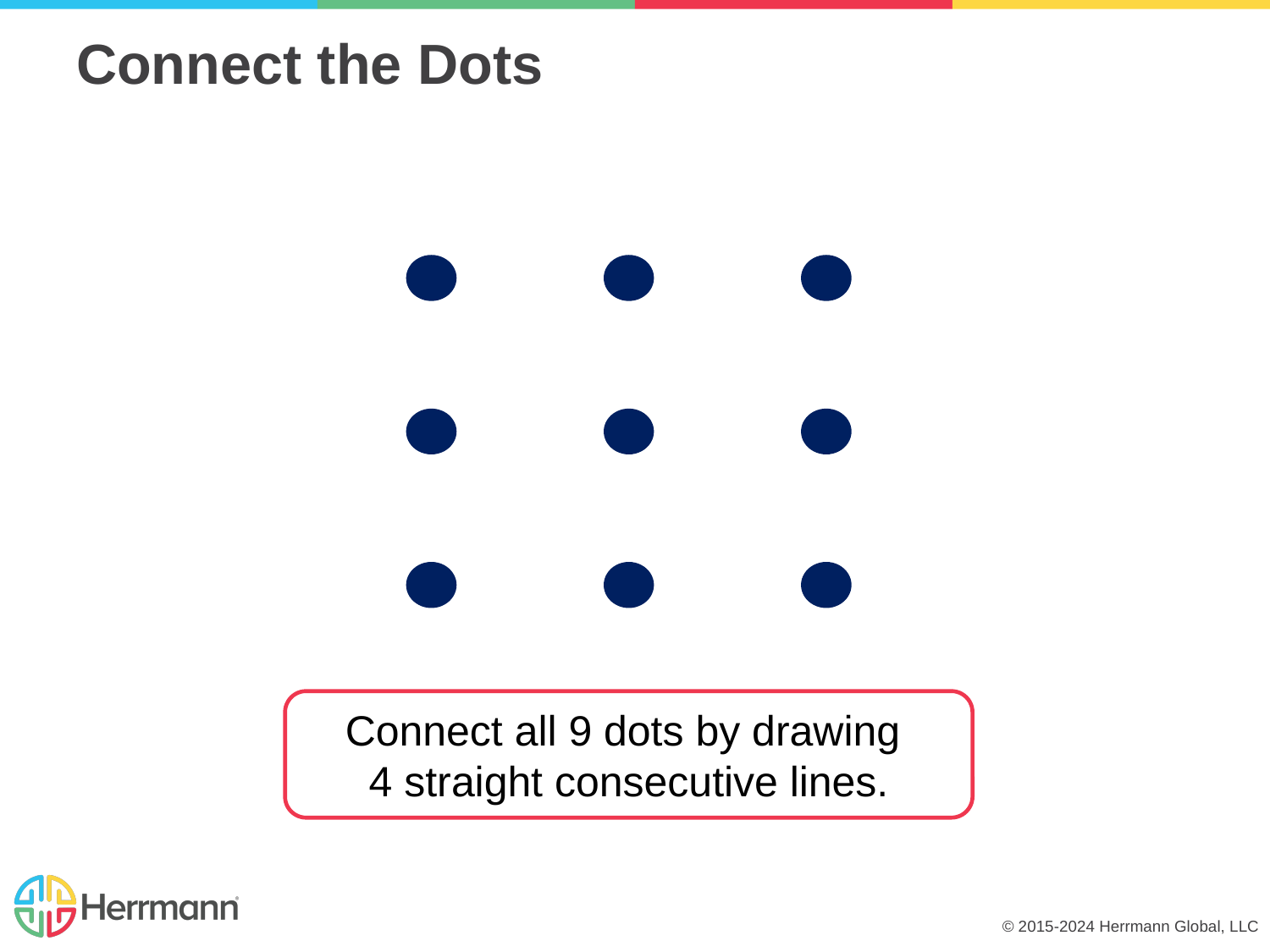

# Connect the Dots

Connect all 9 dots by drawing
4 straight consecutive lines.